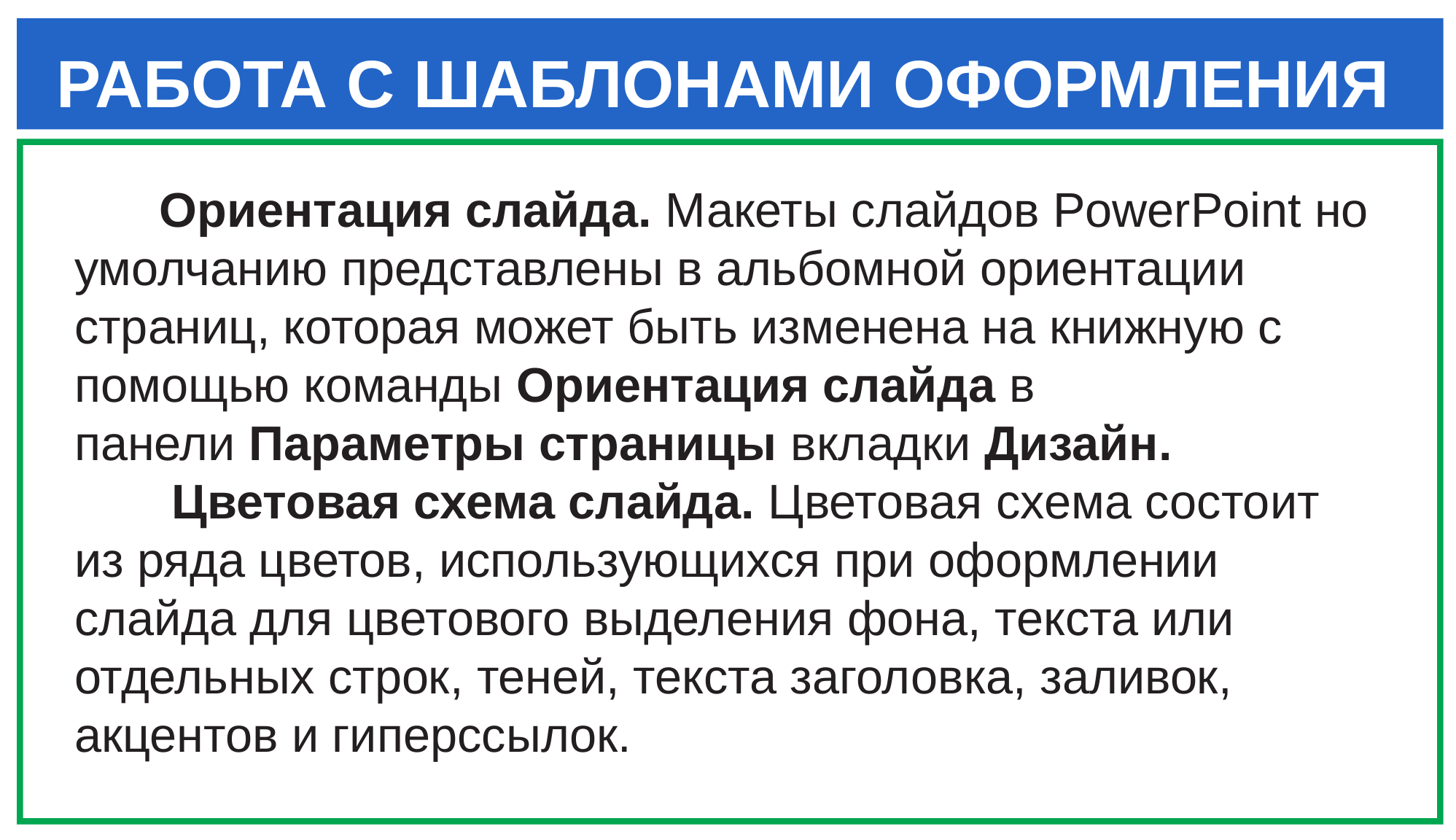

РАБОТА С ШАБЛОНАМИ ОФОРМЛЕНИЯ
Ориентация слайда. Макеты слайдов PowerPoint но умолчанию представлены в альбомной ориентации страниц, которая может быть изменена на книжную с помощью команды Ориентация слайда в панели Параметры страницы вкладки Дизайн.
Цветовая схема слайда. Цветовая схема состоит из ряда цветов, использующихся при оформлении слайда для цветового выделения фона, текста или отдельных строк, теней, текста заголовка, заливок, акцентов и гиперссылок.